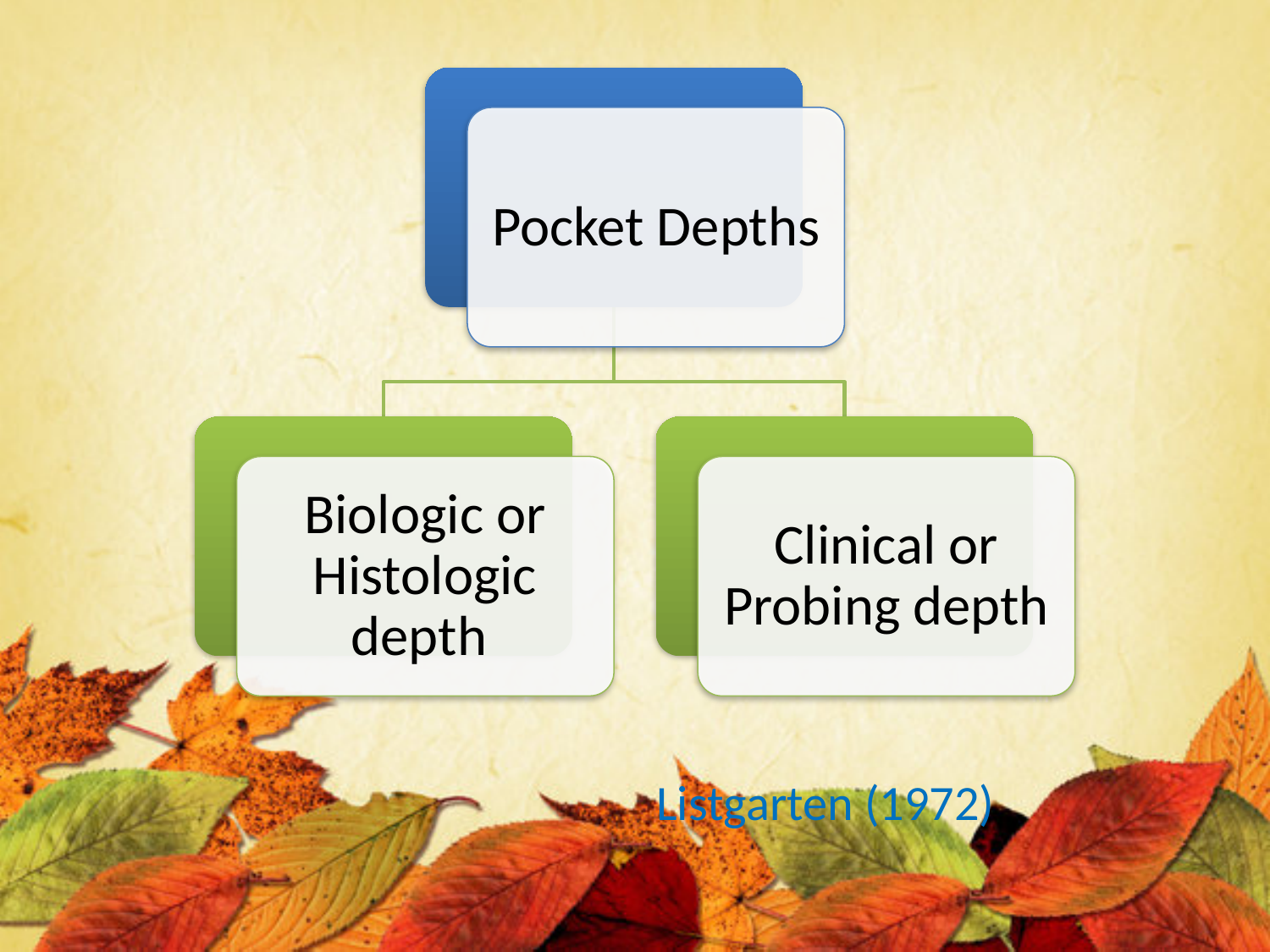

Pocket Depths
Biologic or Histologic depth
Clinical or Probing depth
# Listgarten (1972)